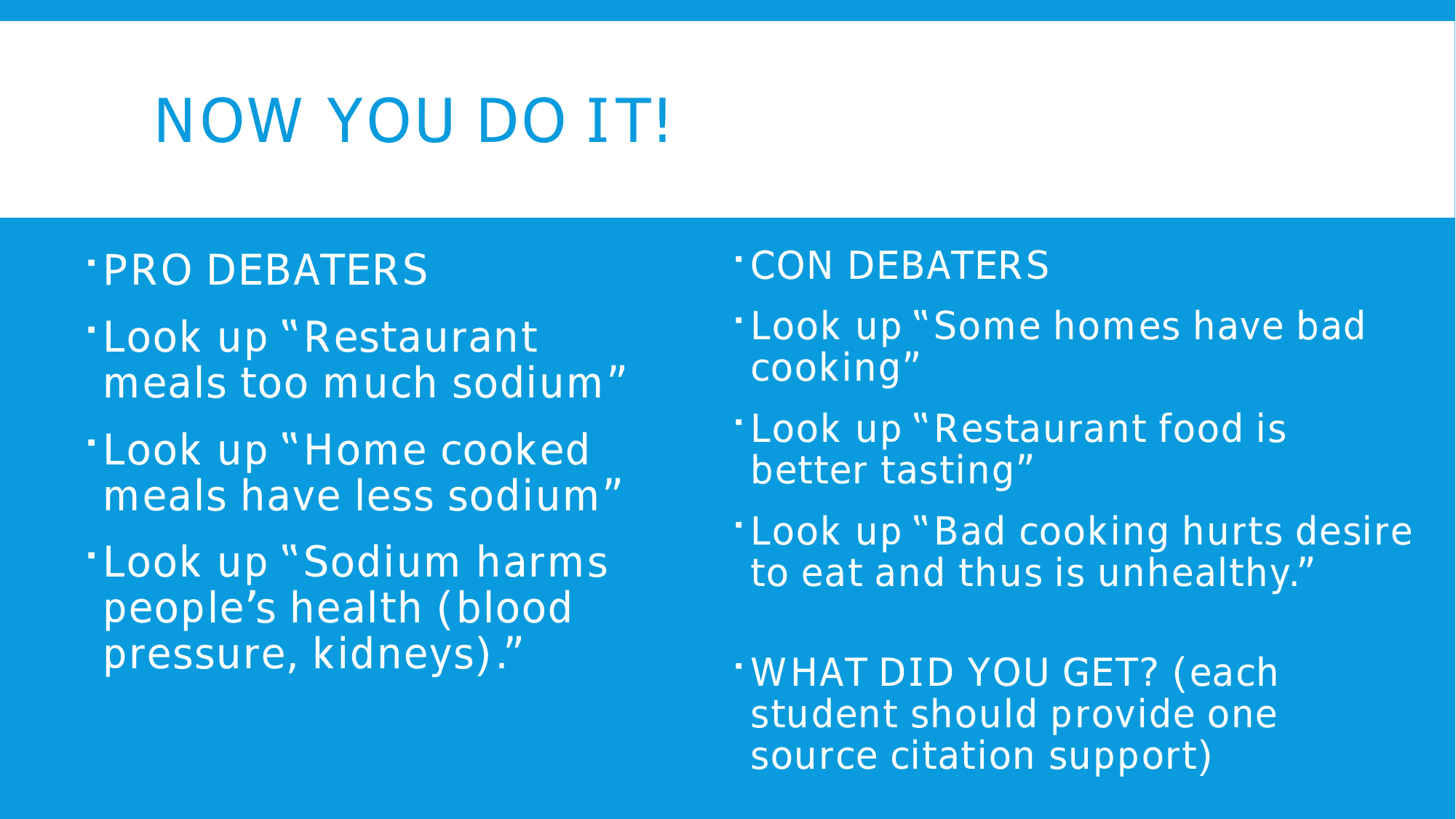

# NOW YOU DO IT!
CON DEBATERS
Look up “Some homes have bad cooking”
Look up “Restaurant food is better tasting”
Look up “Bad cooking hurts desire to eat and thus is unhealthy.”

WHAT DID YOU GET? (each student should provide one source citation support)

PRO DEBATERS
Look up “Restaurant meals too much sodium”
Look up “Home cooked meals have less sodium”
Look up “Sodium harms people’s health (blood pressure, kidneys).”